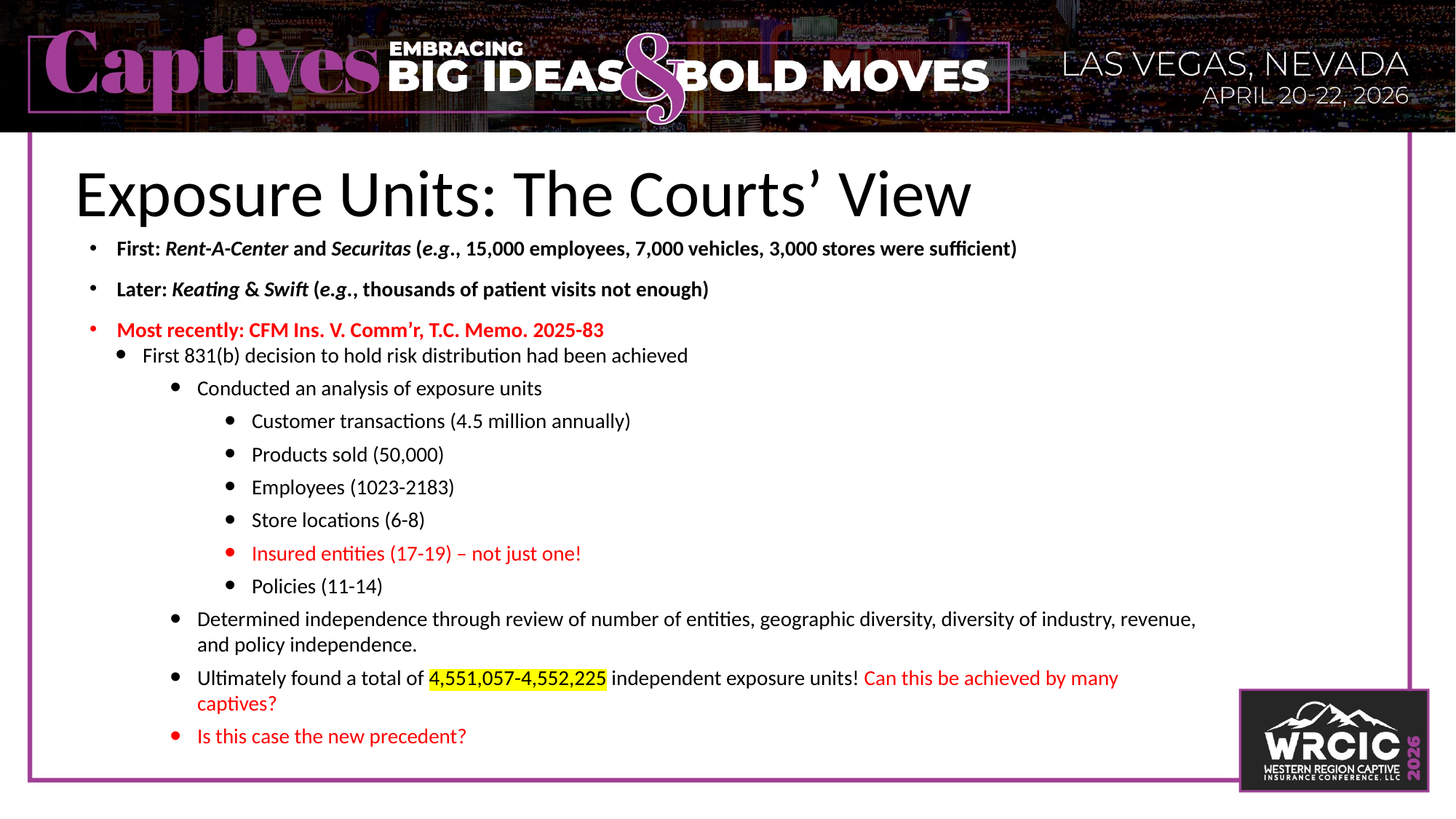

# Exposure Units: The Courts’ View
First: Rent-A-Center and Securitas (e.g., 15,000 employees, 7,000 vehicles, 3,000 stores were sufficient)
Later: Keating & Swift (e.g., thousands of patient visits not enough)
Most recently: CFM Ins. V. Comm’r, T.C. Memo. 2025-83
First 831(b) decision to hold risk distribution had been achieved
Conducted an analysis of exposure units
Customer transactions (4.5 million annually)
Products sold (50,000)
Employees (1023-2183)
Store locations (6-8)
Insured entities (17-19) – not just one!
Policies (11-14)
Determined independence through review of number of entities, geographic diversity, diversity of industry, revenue, and policy independence.
Ultimately found a total of 4,551,057-4,552,225 independent exposure units! Can this be achieved by many captives?
Is this case the new precedent?